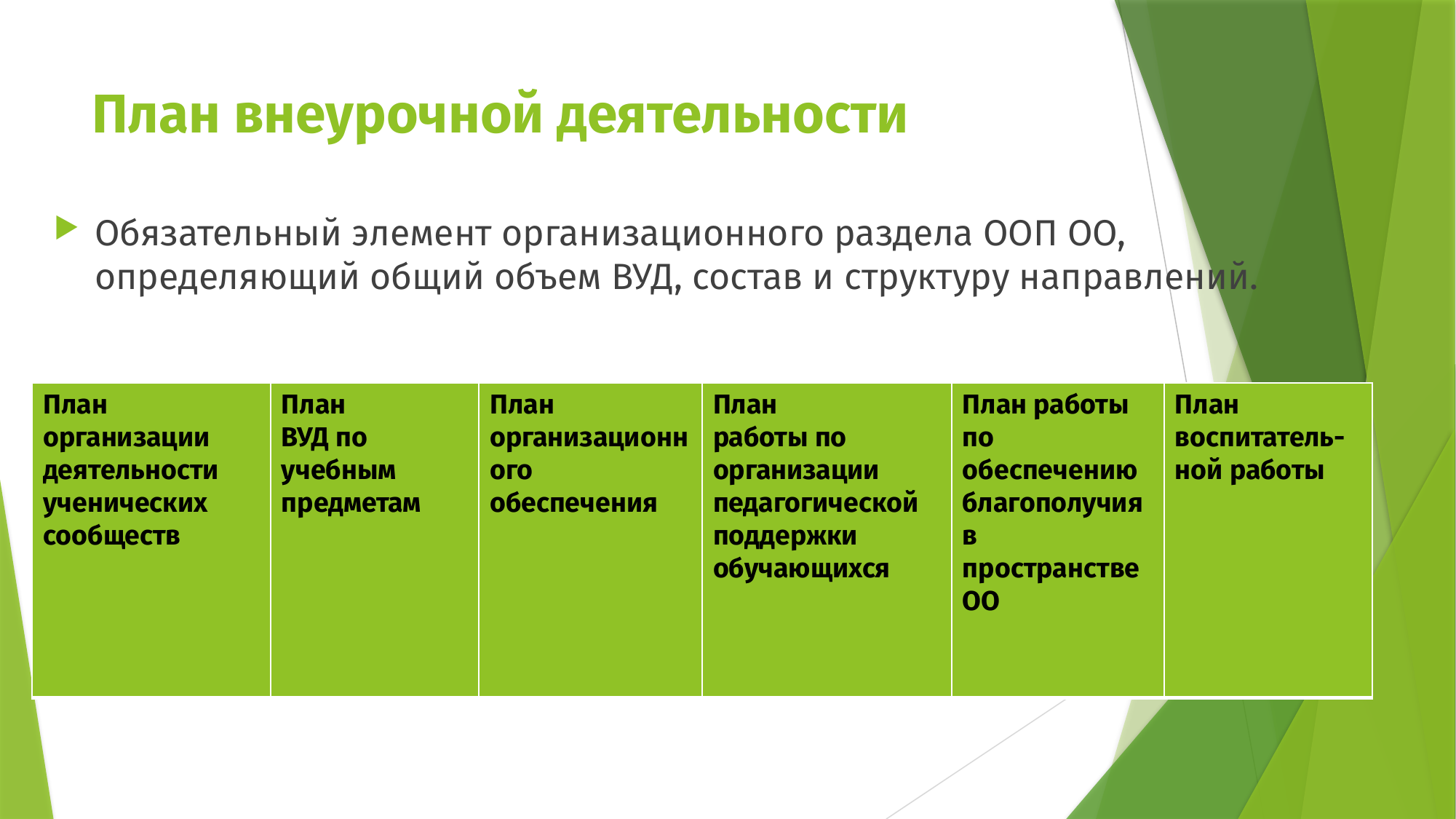

# План внеурочной деятельности
Обязательный элемент организационного раздела ООП ОО, определяющий общий объем ВУД, состав и структуру направлений.

| План организации деятельности ученических сообществ | План ВУД по учебным предметам | План организационного обеспечения | План работы по организации педагогической поддержки обучающихся | План работы по обеспечению благополучия в пространстве ОО | План воспитатель- ной работы |
| --- | --- | --- | --- | --- | --- |